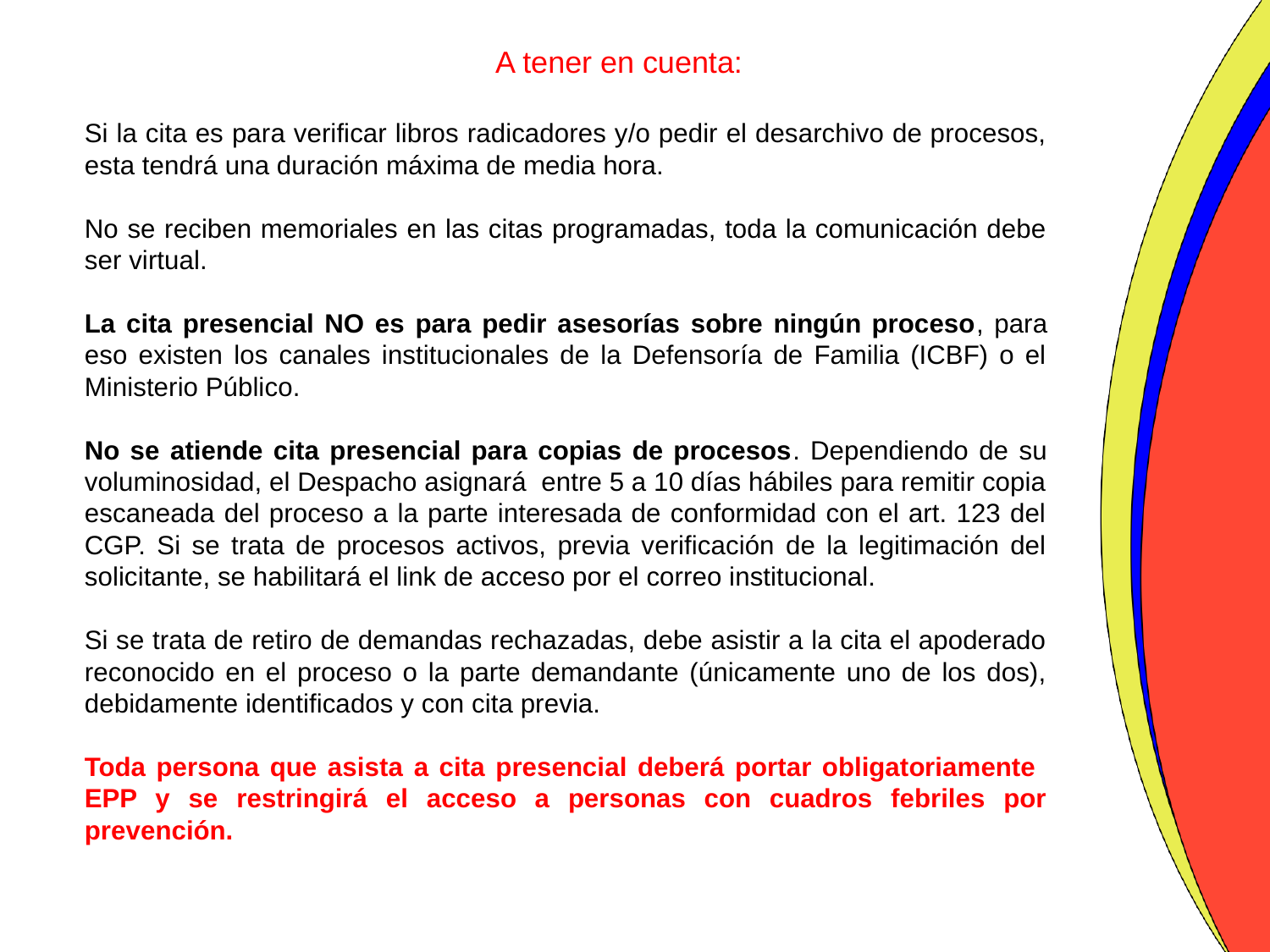

# A tener en cuenta:
Si la cita es para verificar libros radicadores y/o pedir el desarchivo de procesos, esta tendrá una duración máxima de media hora.

No se reciben memoriales en las citas programadas, toda la comunicación debe ser virtual.

La cita presencial NO es para pedir asesorías sobre ningún proceso, para eso existen los canales institucionales de la Defensoría de Familia (ICBF) o el Ministerio Público.

No se atiende cita presencial para copias de procesos. Dependiendo de su voluminosidad, el Despacho asignará  entre 5 a 10 días hábiles para remitir copia escaneada del proceso a la parte interesada de conformidad con el art. 123 del CGP. Si se trata de procesos activos, previa verificación de la legitimación del solicitante, se habilitará el link de acceso por el correo institucional.

Si se trata de retiro de demandas rechazadas, debe asistir a la cita el apoderado reconocido en el proceso o la parte demandante (únicamente uno de los dos), debidamente identificados y con cita previa.

Toda persona que asista a cita presencial deberá portar obligatoriamente  EPP y se restringirá el acceso a personas con cuadros febriles por prevención.